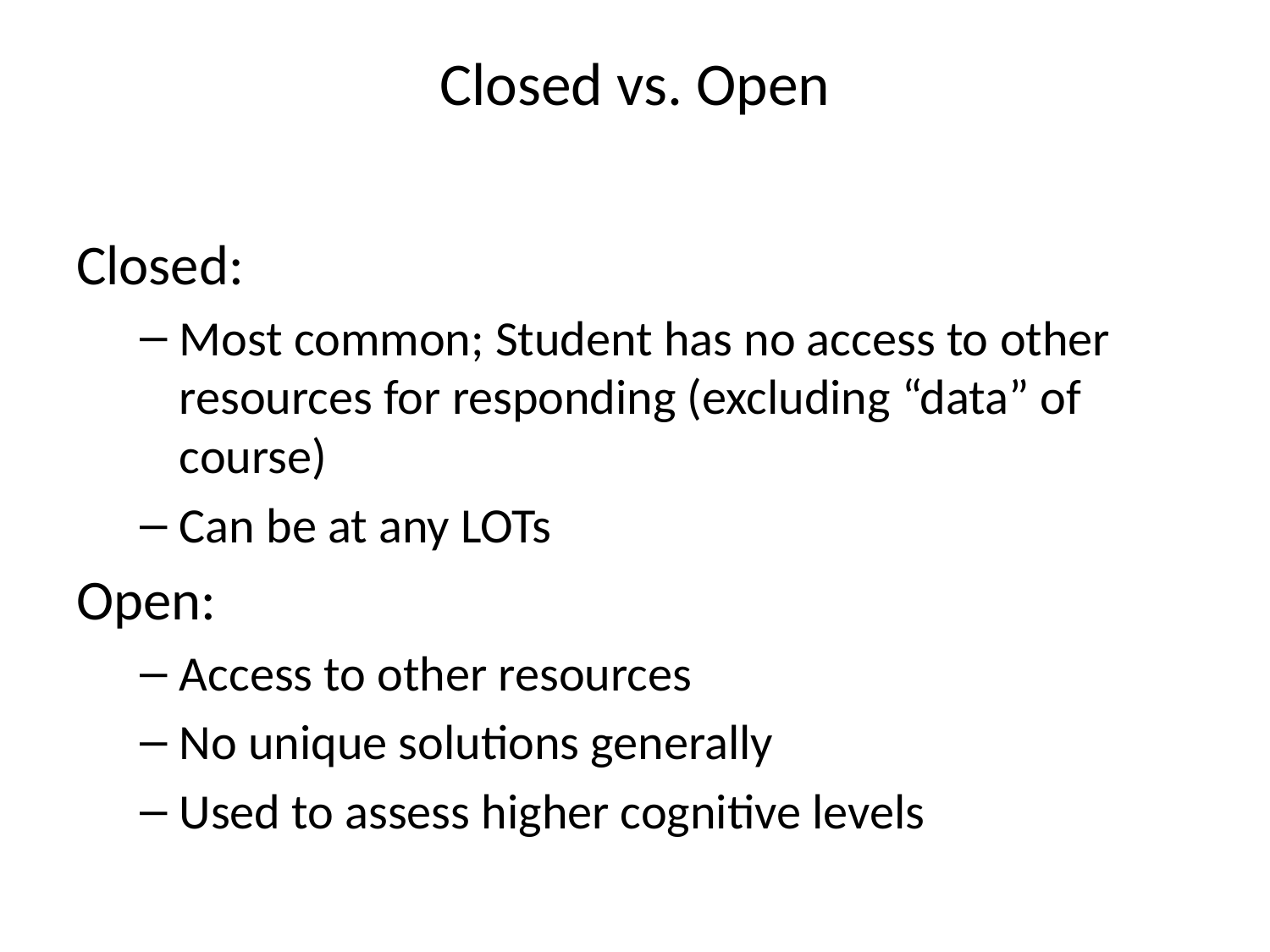

# Closed vs. Open
Closed:
Most common; Student has no access to other resources for responding (excluding “data” of course)
Can be at any LOTs
Open:
Access to other resources
No unique solutions generally
Used to assess higher cognitive levels